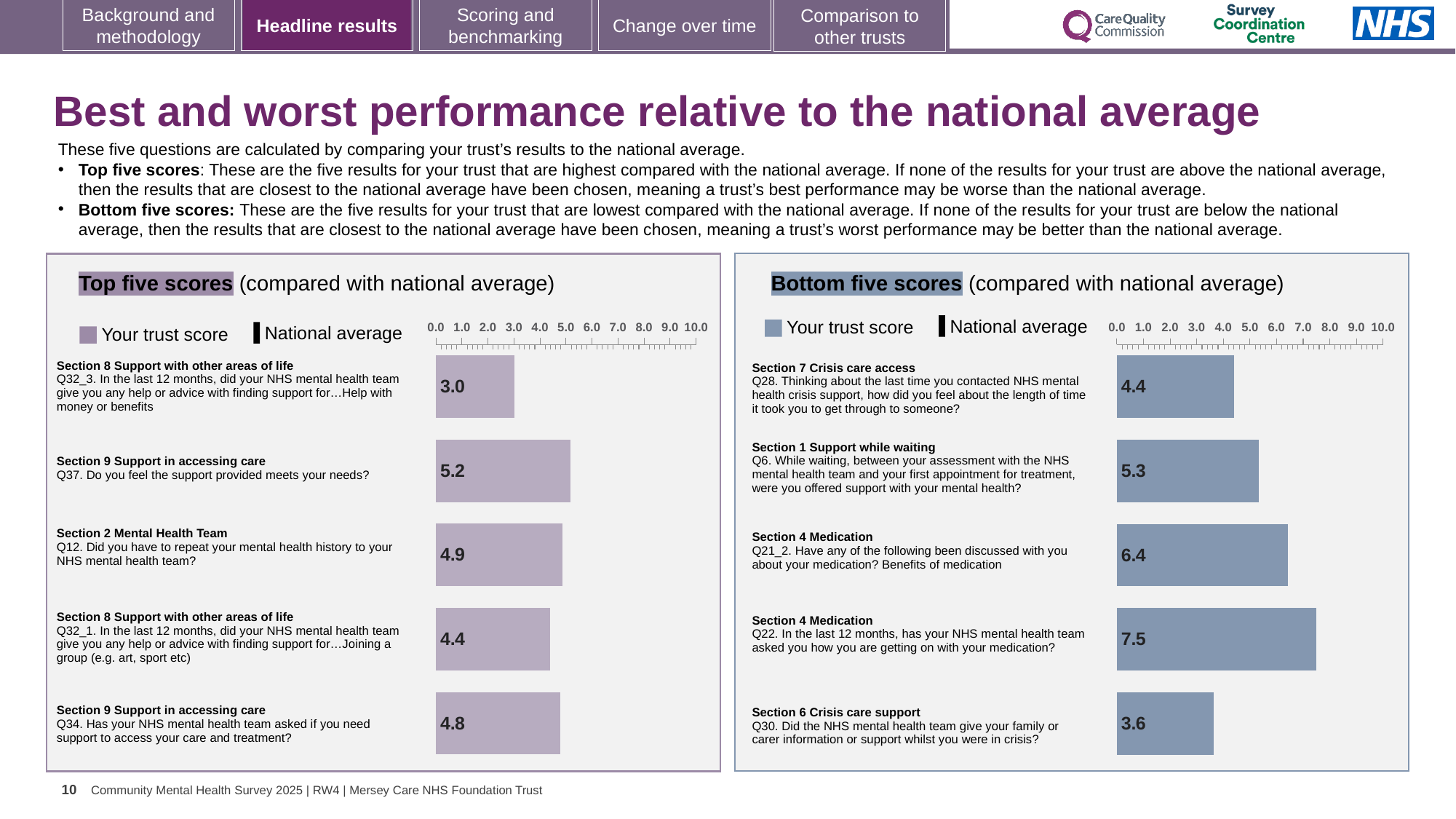

# Best and worst performance relative to the national average
These five questions are calculated by comparing your trust’s results to the national average.
Top five scores: These are the five results for your trust that are highest compared with the national average. If none of the results for your trust are above the national average, then the results that are closest to the national average have been chosen, meaning a trust’s best performance may be worse than the national average.
Bottom five scores: These are the five results for your trust that are lowest compared with the national average. If none of the results for your trust are below the national average, then the results that are closest to the national average have been chosen, meaning a trust’s worst performance may be better than the national average.

### Chart

| Category | Trust score | National average |
|---|---|---|
|  | 4.411160637981596 | 5.428894462567225 |
|  | 5.342088802735976 | 6.336964448446871 |
|  | 6.415968680427956 | 7.37268559923613 |
|  | 7.485062839717817 | 8.436722640770292 |
|  | 3.62739562534914 | 4.439674314761982 |

### Chart

| Category | Trust score | National average |
|---|---|---|
|  | 3.015624644585772 | 2.666524461296791 |
|  | 5.174273642280516 | 4.935355711557429 |
|  | 4.862745700058476 | 4.667052463928878 |
|  | 4.386595908749551 | 4.257607682425787 |
|  | 4.783493751380485 | 4.657667882979542 |
Bottom five scores (compared with national average)
Top five scores (compared with national average)
National average
Your trust score

National average
Your trust score

| Section 8 Support with other areas of life Q32\_3. In the last 12 months, did your NHS mental health team give you any help or advice with finding support for…Help with money or benefits |
| --- |
| Section 9 Support in accessing care Q37. Do you feel the support provided meets your needs? |
| Section 2 Mental Health Team Q12. Did you have to repeat your mental health history to your NHS mental health team? |
| Section 8 Support with other areas of life Q32\_1. In the last 12 months, did your NHS mental health team give you any help or advice with finding support for…Joining a group (e.g. art, sport etc) |
| Section 9 Support in accessing care Q34. Has your NHS mental health team asked if you need support to access your care and treatment? |
| Section 7 Crisis care access Q28. Thinking about the last time you contacted NHS mental health crisis support, how did you feel about the length of time it took you to get through to someone? |
| --- |
| Section 1 Support while waiting Q6. While waiting, between your assessment with the NHS mental health team and your first appointment for treatment, were you offered support with your mental health? |
| Section 4 Medication Q21\_2. Have any of the following been discussed with you about your medication? Benefits of medication |
| Section 4 Medication Q22. In the last 12 months, has your NHS mental health team asked you how you are getting on with your medication? |
| Section 6 Crisis care support Q30. Did the NHS mental health team give your family or carer information or support whilst you were in crisis? |
10